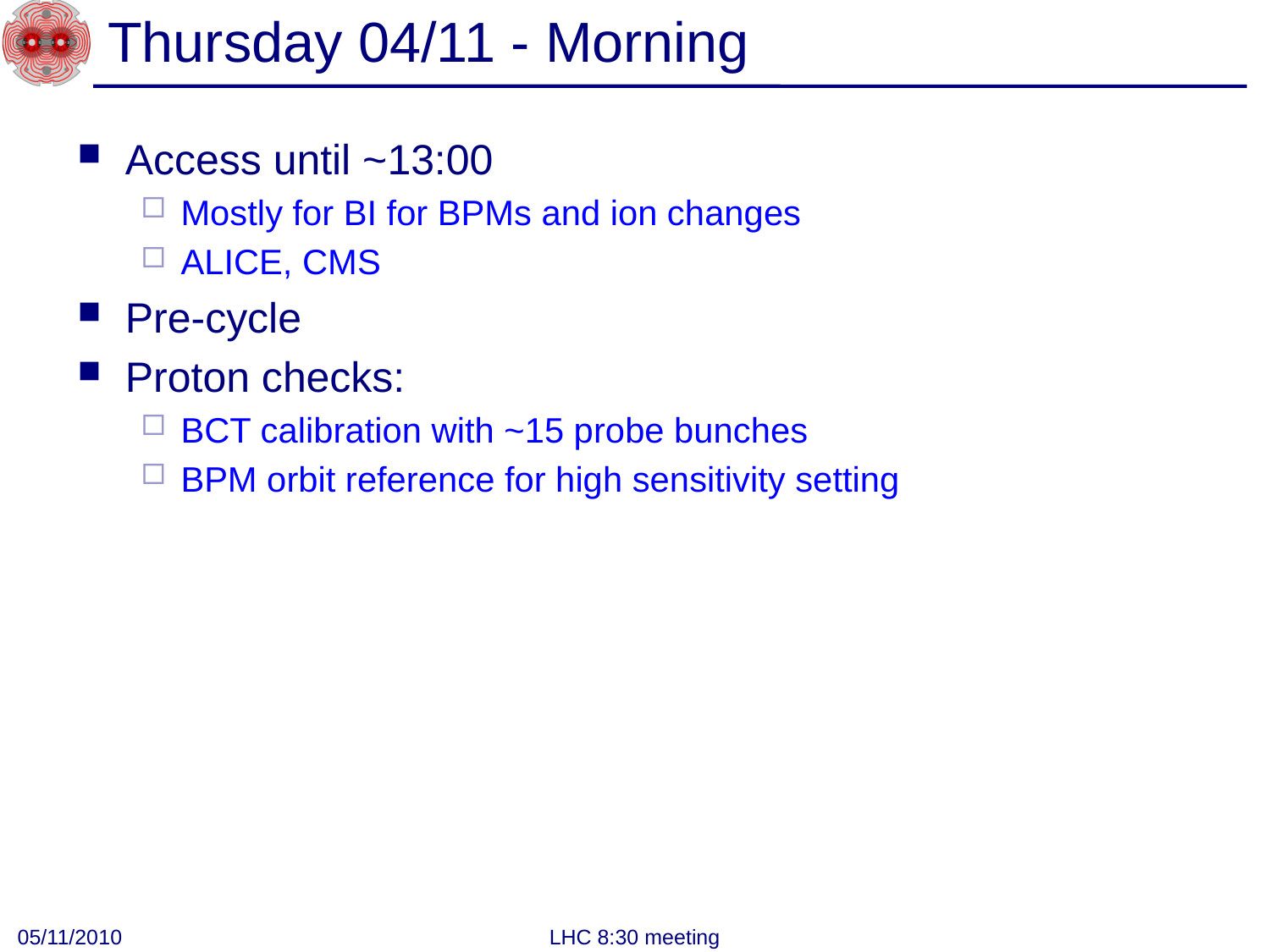

# Thursday 04/11 - Morning
Access until ~13:00
Mostly for BI for BPMs and ion changes
ALICE, CMS
Pre-cycle
Proton checks:
BCT calibration with ~15 probe bunches
BPM orbit reference for high sensitivity setting
05/11/2010

LHC 8:30 meeting